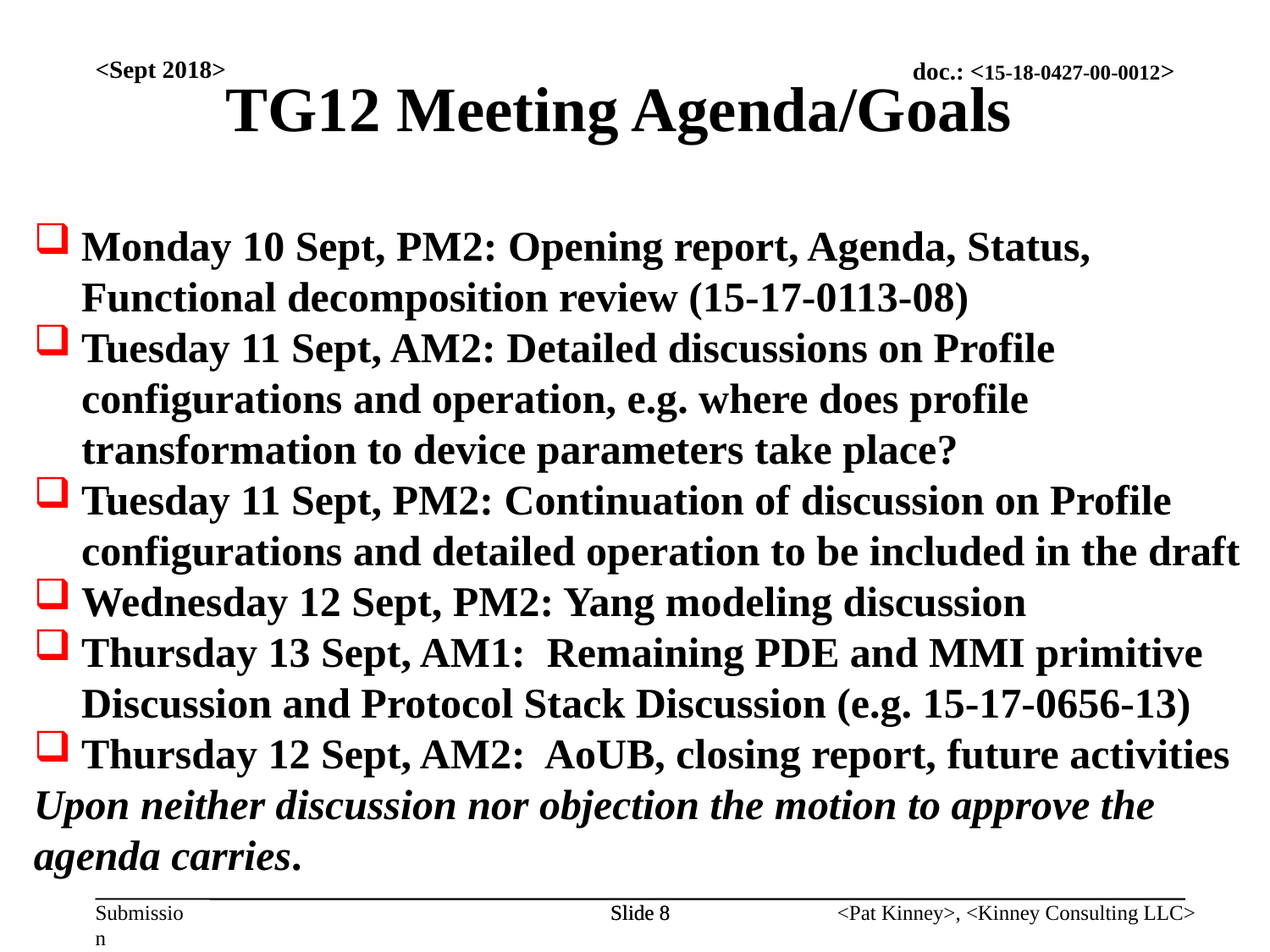

TG12 Meeting Agenda/Goals
<Sept 2018>
Monday 10 Sept, PM2: Opening report, Agenda, Status, Functional decomposition review (15-17-0113-08)
Tuesday 11 Sept, AM2: Detailed discussions on Profile configurations and operation, e.g. where does profile transformation to device parameters take place?
Tuesday 11 Sept, PM2: Continuation of discussion on Profile configurations and detailed operation to be included in the draft
Wednesday 12 Sept, PM2: Yang modeling discussion
Thursday 13 Sept, AM1:  Remaining PDE and MMI primitive Discussion and Protocol Stack Discussion (e.g. 15-17-0656-13)
Thursday 12 Sept, AM2:  AoUB, closing report, future activities
Upon neither discussion nor objection the motion to approve the agenda carries.

Slide 8
Slide 8
<Pat Kinney>, <Kinney Consulting LLC>